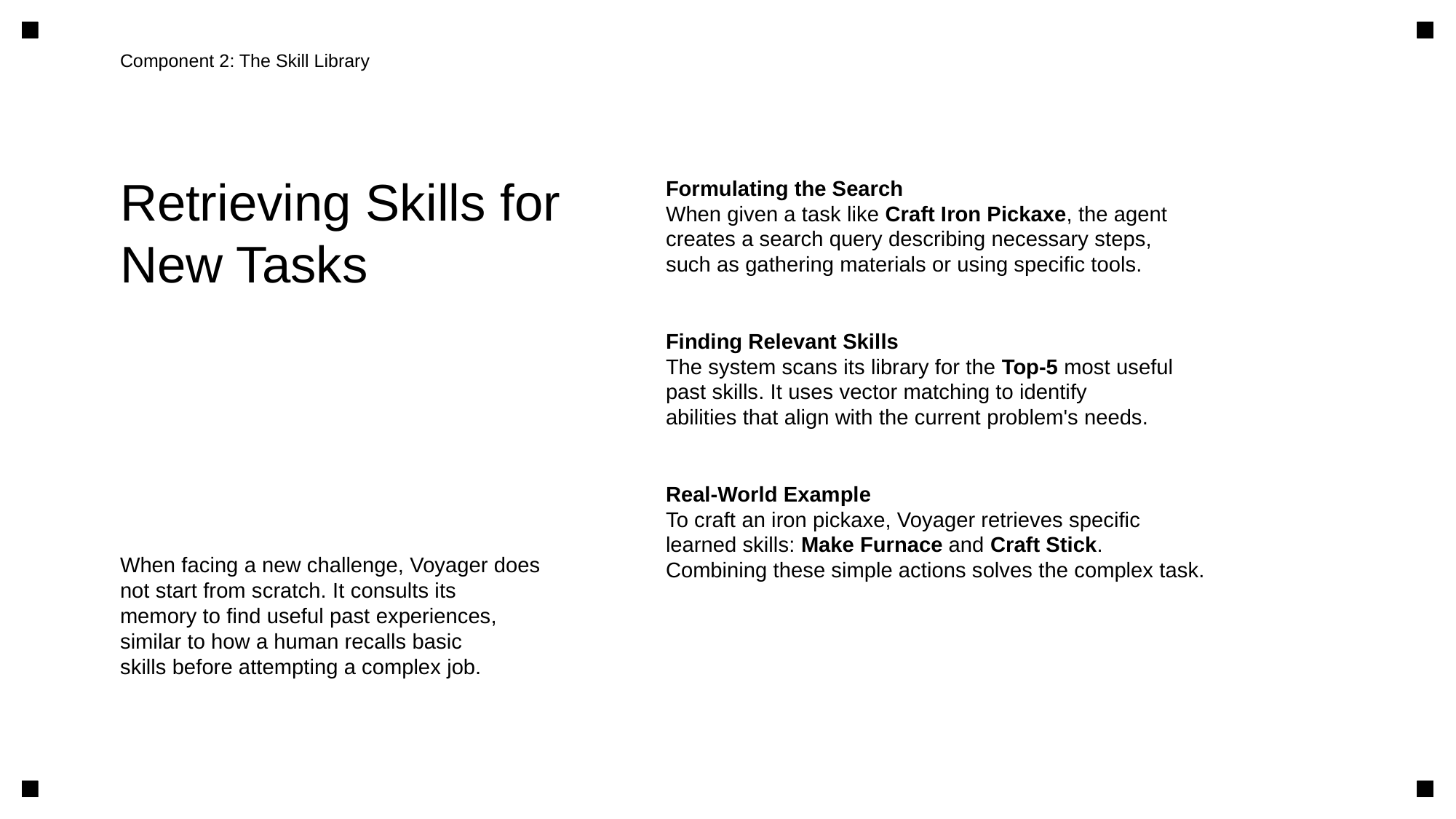

Component 2: The Skill Library
Retrieving Skills for New Tasks
Formulating the Search
When given a task like Craft Iron Pickaxe, the agent
creates a search query describing necessary steps,
such as gathering materials or using specific tools.
Finding Relevant Skills
The system scans its library for the Top-5 most useful
past skills. It uses vector matching to identify
abilities that align with the current problem's needs.
Real-World Example
To craft an iron pickaxe, Voyager retrieves specific
learned skills: Make Furnace and Craft Stick.
Combining these simple actions solves the complex task.
When facing a new challenge, Voyager does
not start from scratch. It consults its
memory to find useful past experiences,
similar to how a human recalls basic
skills before attempting a complex job.